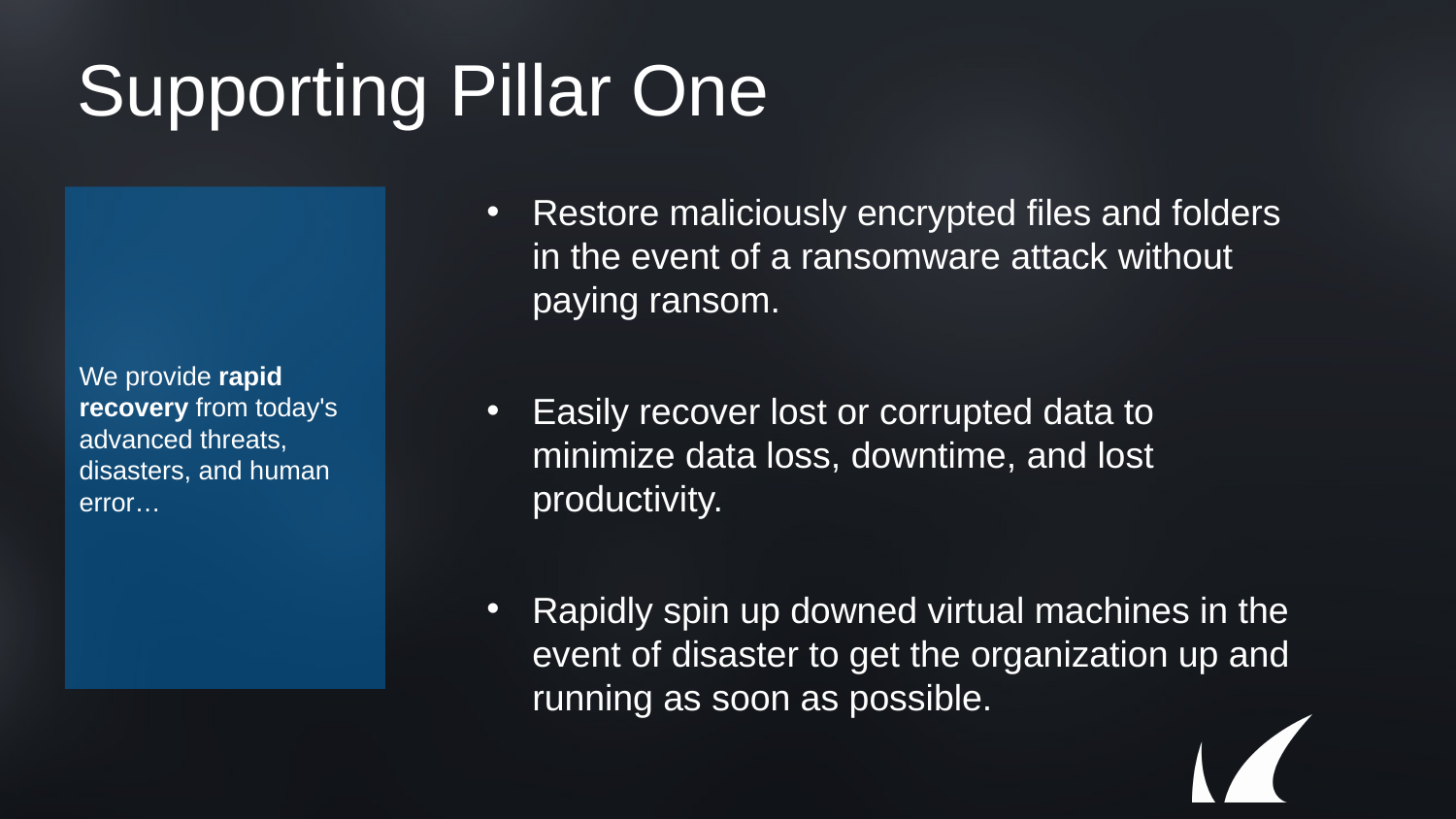

# Supporting Pillar One
Restore maliciously encrypted files and folders in the event of a ransomware attack without paying ransom.

Easily recover lost or corrupted data to minimize data loss, downtime, and lost productivity.

Rapidly spin up downed virtual machines in the event of disaster to get the organization up and running as soon as possible.
We provide rapid recovery from today's advanced threats, disasters, and human error…